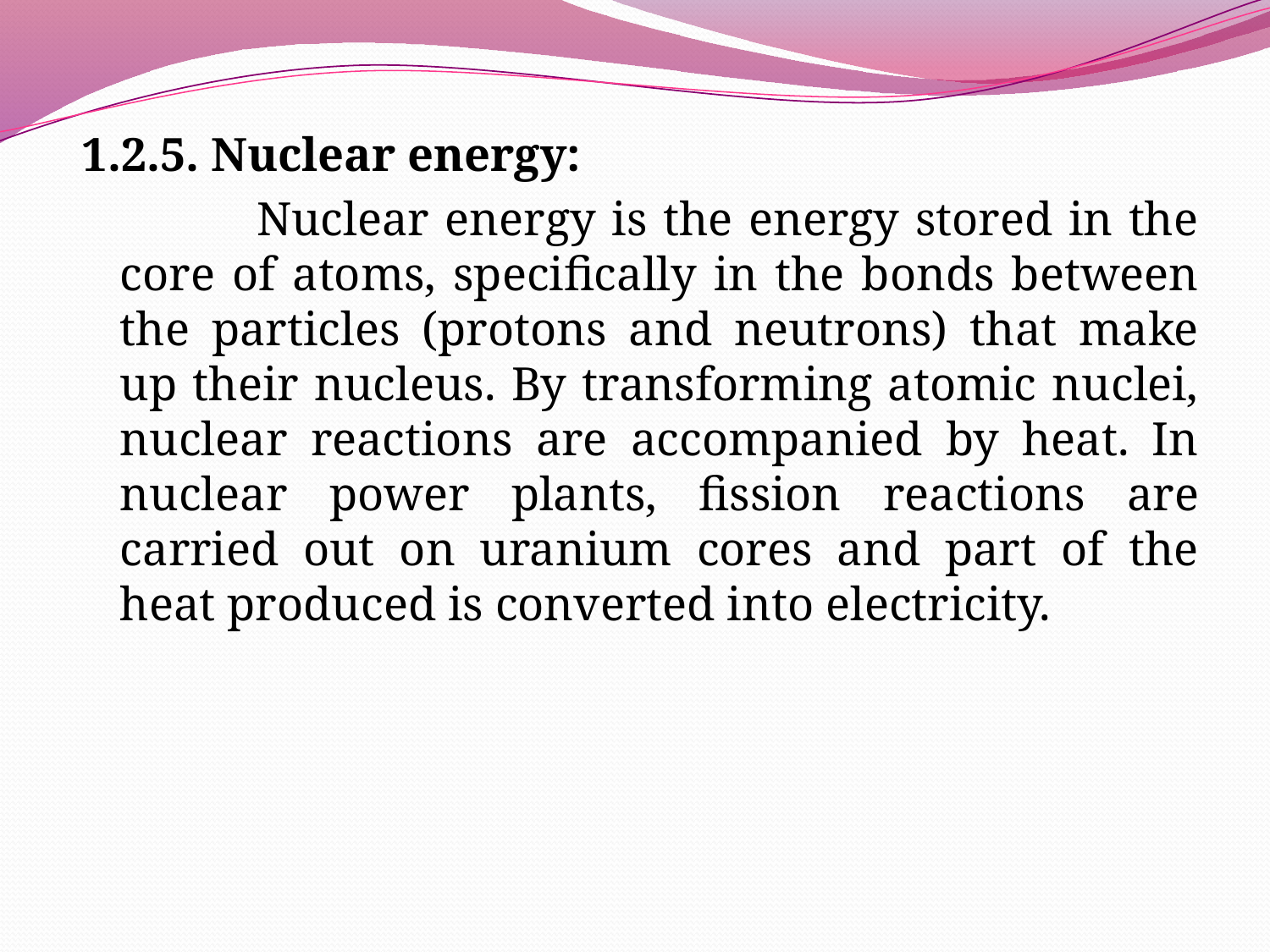

1.2.5. Nuclear energy:
           Nuclear energy is the energy stored in the core of atoms, specifically in the bonds between the particles (protons and neutrons) that make up their nucleus. By transforming atomic nuclei, nuclear reactions are accompanied by heat. In nuclear power plants, fission reactions are carried out on uranium cores and part of the heat produced is converted into electricity.